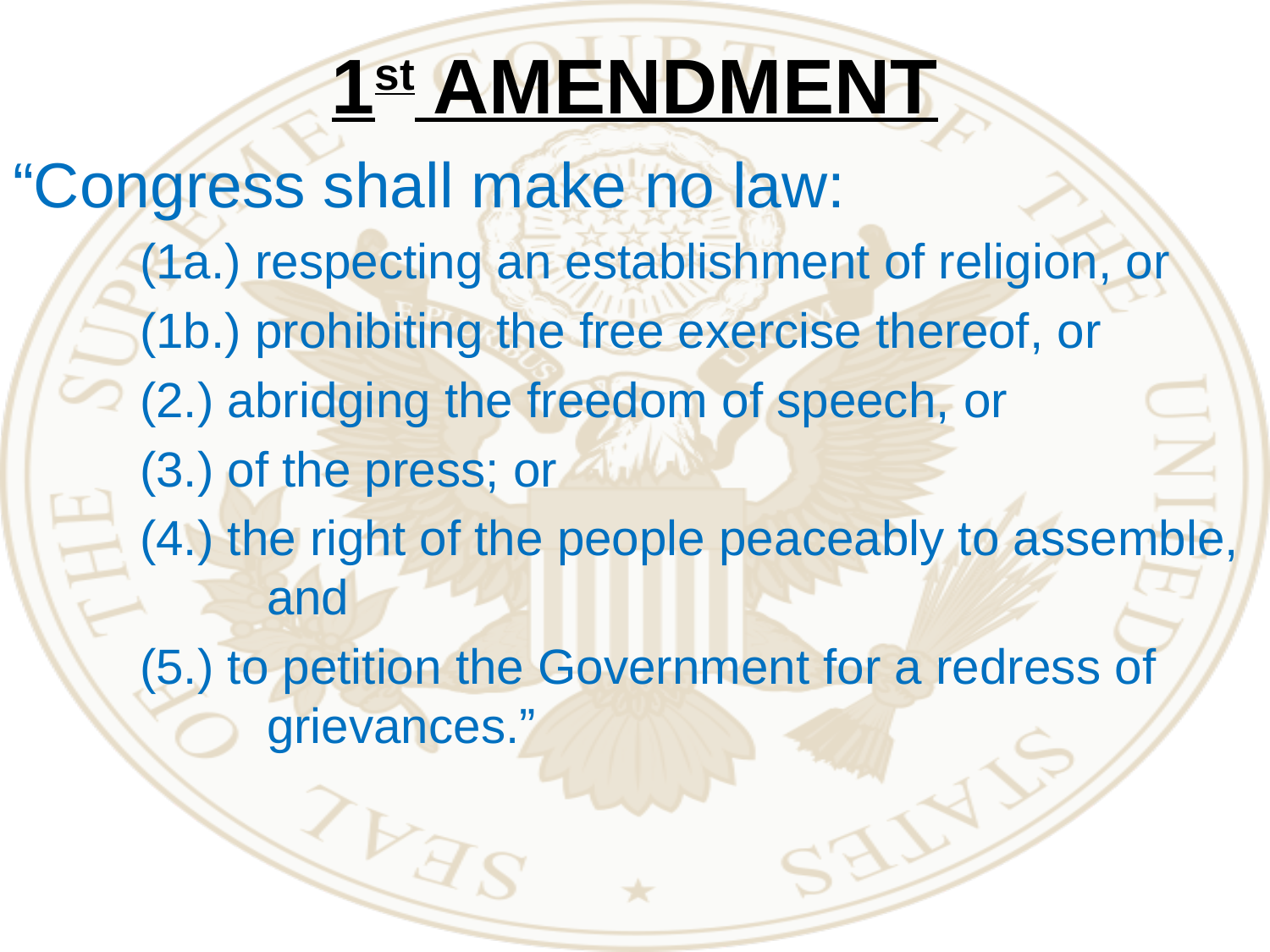

1st AMENDMENT
“Congress shall make no law:
	(1a.) respecting an establishment of religion, or
	(1b.) prohibiting the free exercise thereof, or
	(2.) abridging the freedom of speech, or
	(3.) of the press; or
	(4.) the right of the people peaceably to assemble, 		and
	(5.) to petition the Government for a redress of 		grievances.”